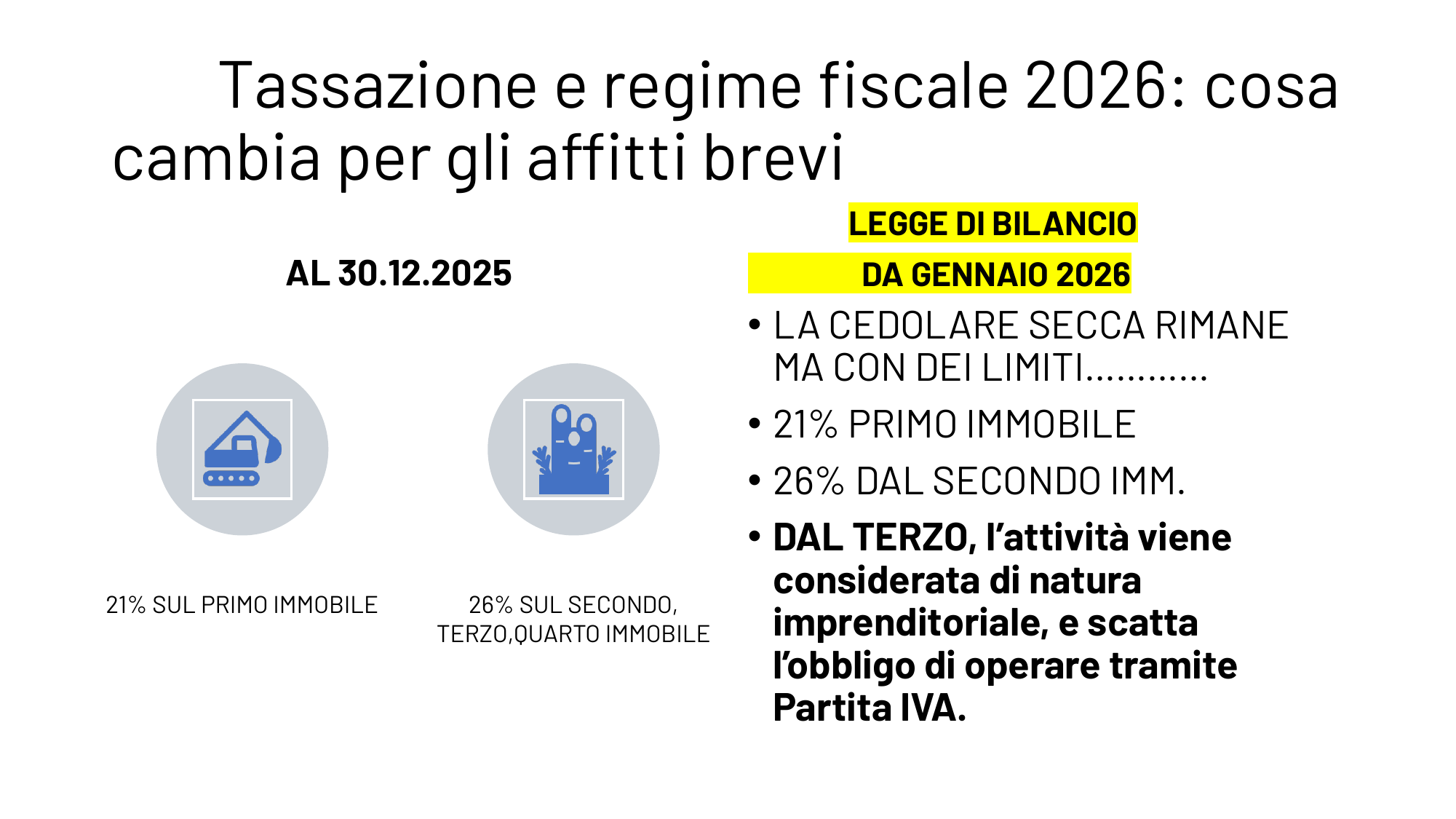

# Tassazione e regime fiscale 2026: cosa cambia per gli affitti brevi
                        AL 30.12.2025
               LEGGE DI BILANCIO
                 DA GENNAIO 2026
21% SUL PRIMO IMMOBILE
26% SUL SECONDO, TERZO,QUARTO IMMOBILE
LA CEDOLARE SECCA RIMANE MA CON DEI LIMITI…………
21% PRIMO IMMOBILE
26% DAL SECONDO IMM.
DAL TERZO, l’attività viene considerata di natura imprenditoriale, e scatta l’obbligo di operare tramite Partita IVA.